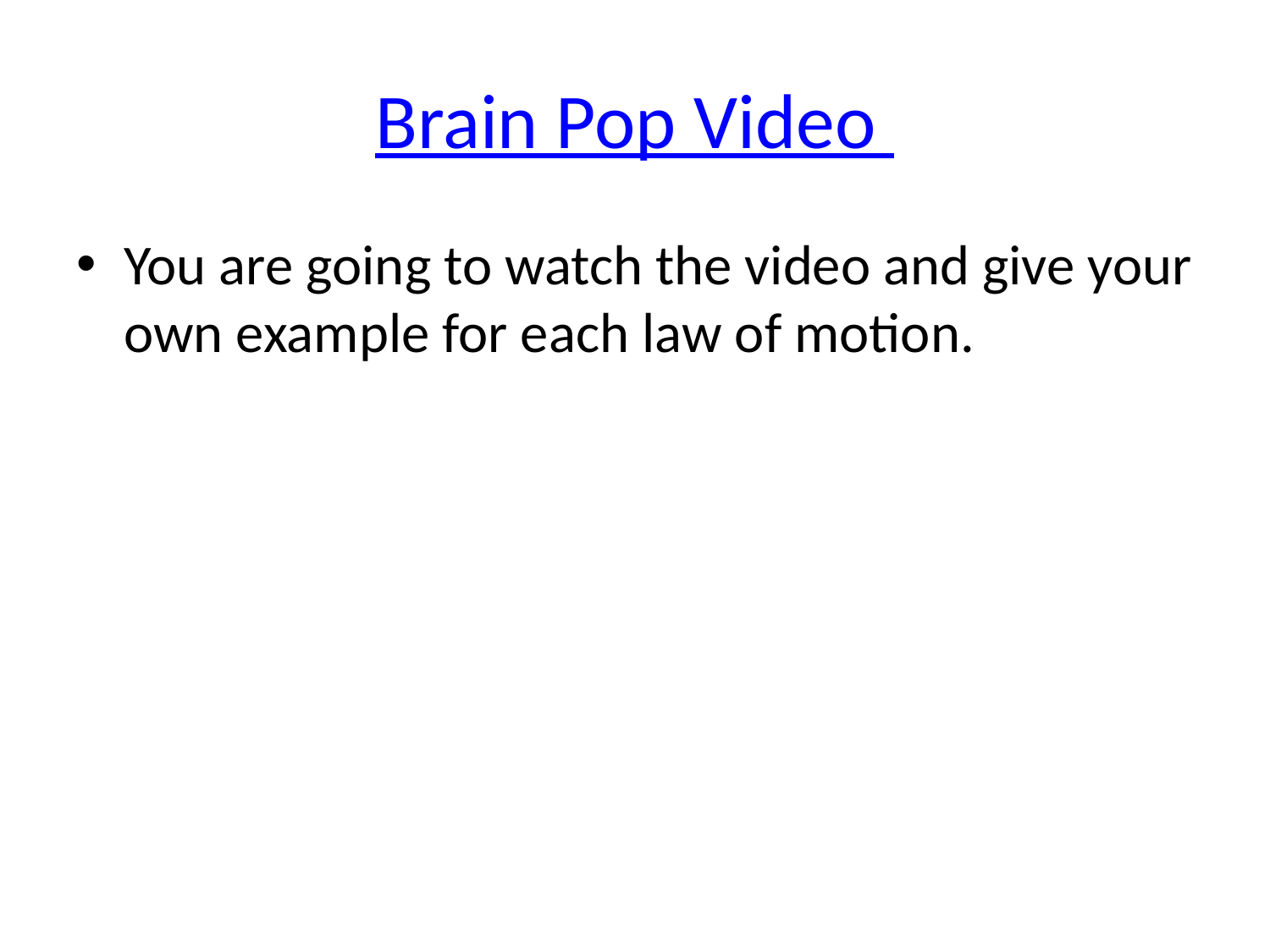

# Brain Pop Video
You are going to watch the video and give your own example for each law of motion.